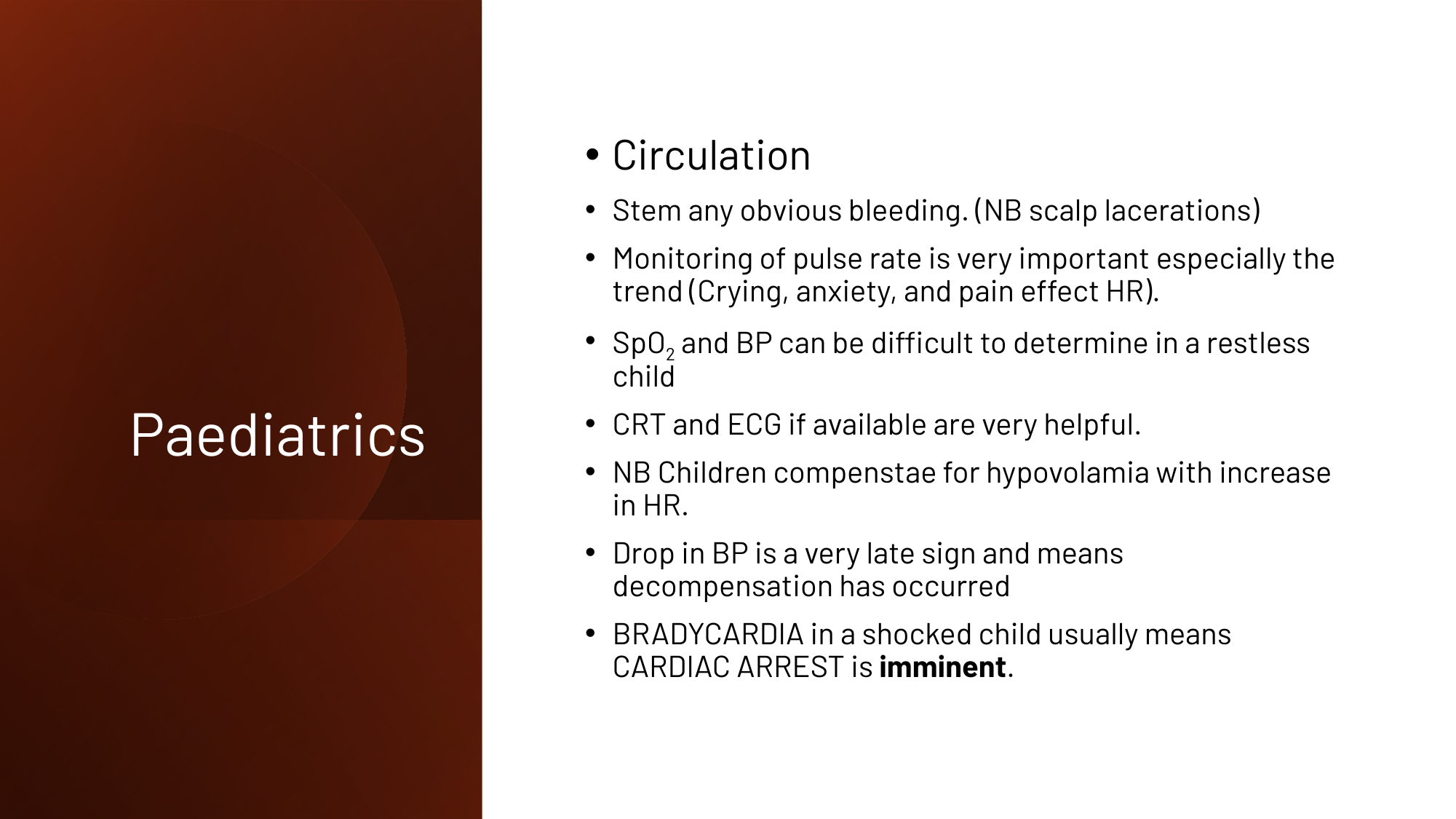

# Paediatrics
Circulation
Stem any obvious bleeding. (NB scalp lacerations)
Monitoring of pulse rate is very important especially the trend (Crying, anxiety, and pain effect HR).
SpO2 and BP can be difficult to determine in a restless child
CRT and ECG if available are very helpful.
NB Children compenstae for hypovolamia with increase in HR.
Drop in BP is a very late sign and means decompensation has occurred
BRADYCARDIA in a shocked child usually means CARDIAC ARREST is imminent.